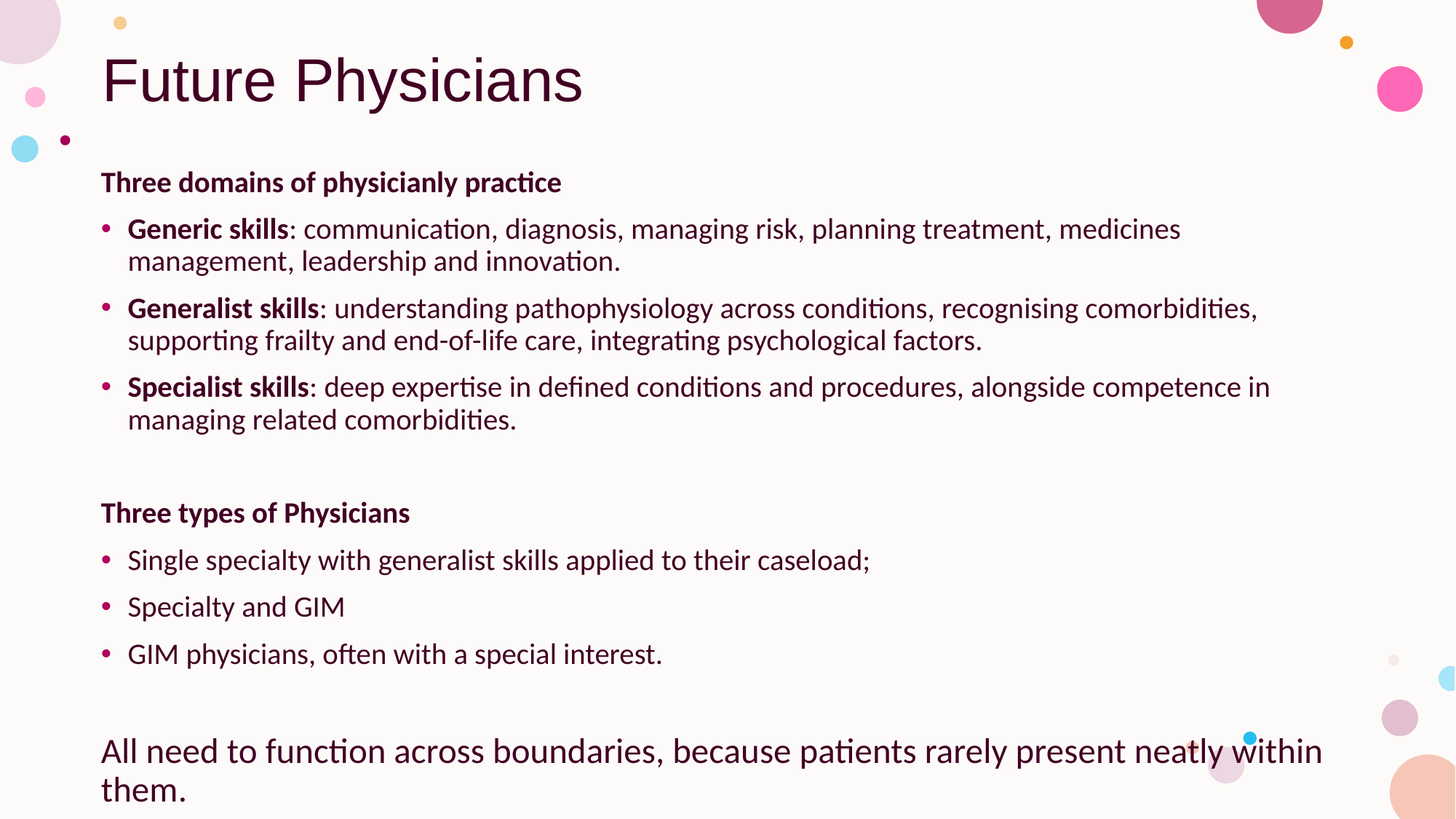

# Future Physicians
Three domains of physicianly practice
Generic skills: communication, diagnosis, managing risk, planning treatment, medicines management, leadership and innovation.
Generalist skills: understanding pathophysiology across conditions, recognising comorbidities, supporting frailty and end-of-life care, integrating psychological factors.
Specialist skills: deep expertise in defined conditions and procedures, alongside competence in managing related comorbidities.

Three types of Physicians
Single specialty with generalist skills applied to their caseload;
Specialty and GIM
GIM physicians, often with a special interest.

All need to function across boundaries, because patients rarely present neatly within them.